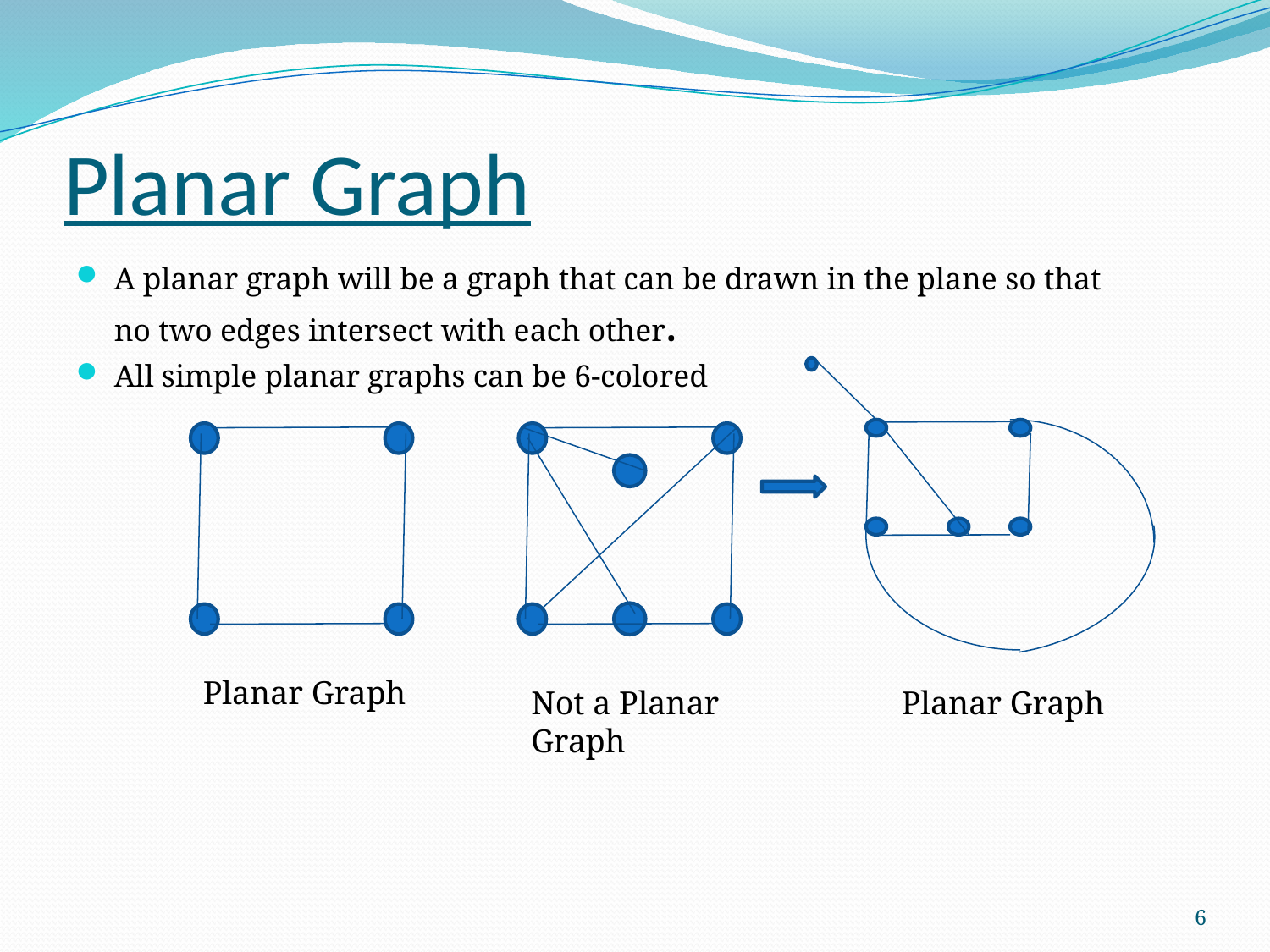

# Planar Graph
A planar graph will be a graph that can be drawn in the plane so that no two edges intersect with each other.
All simple planar graphs can be 6-colored

Planar Graph
Not a Planar Graph
Planar Graph
6